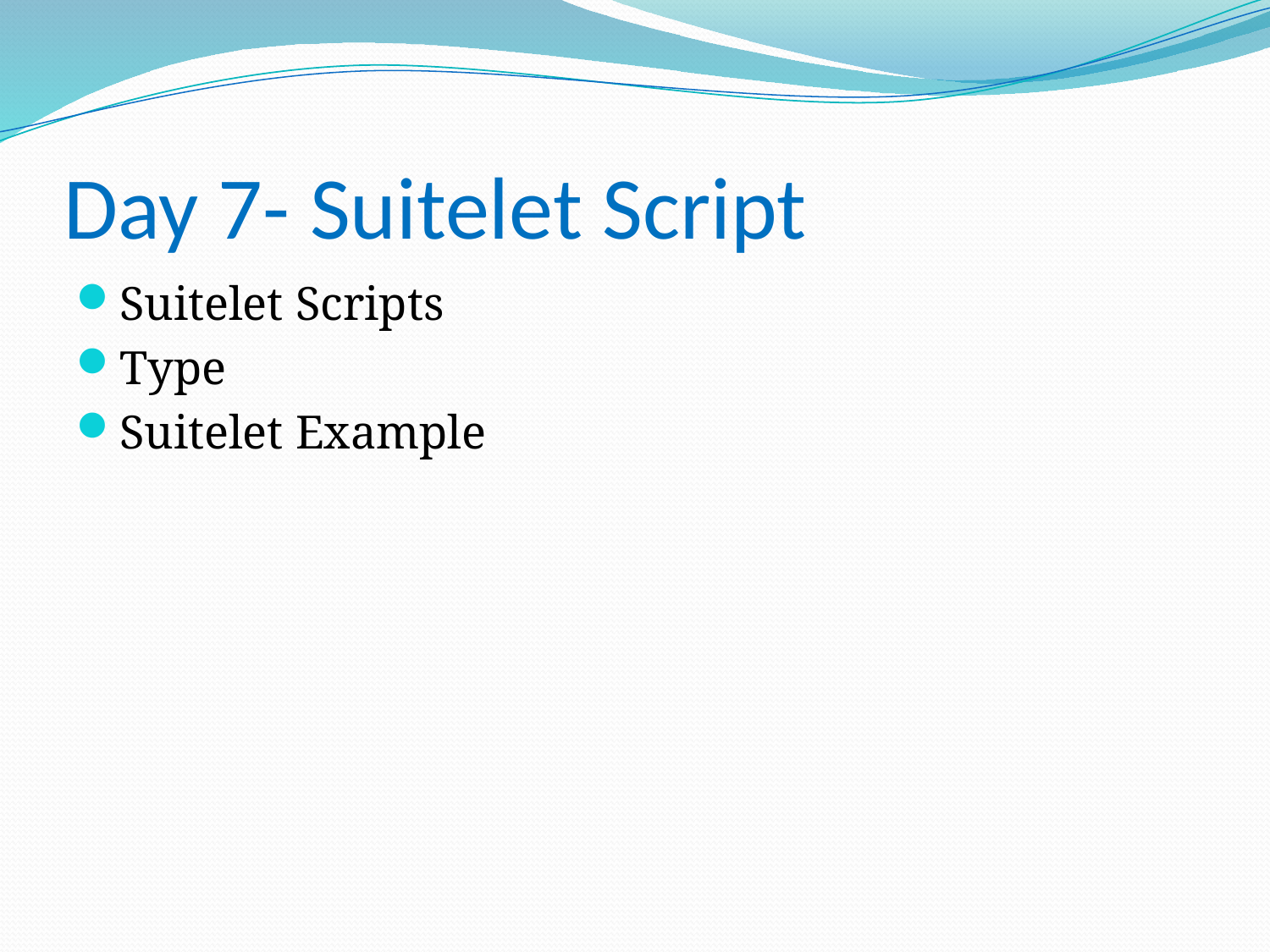

# Day 7- Suitelet Script
Suitelet Scripts
Type
Suitelet Example